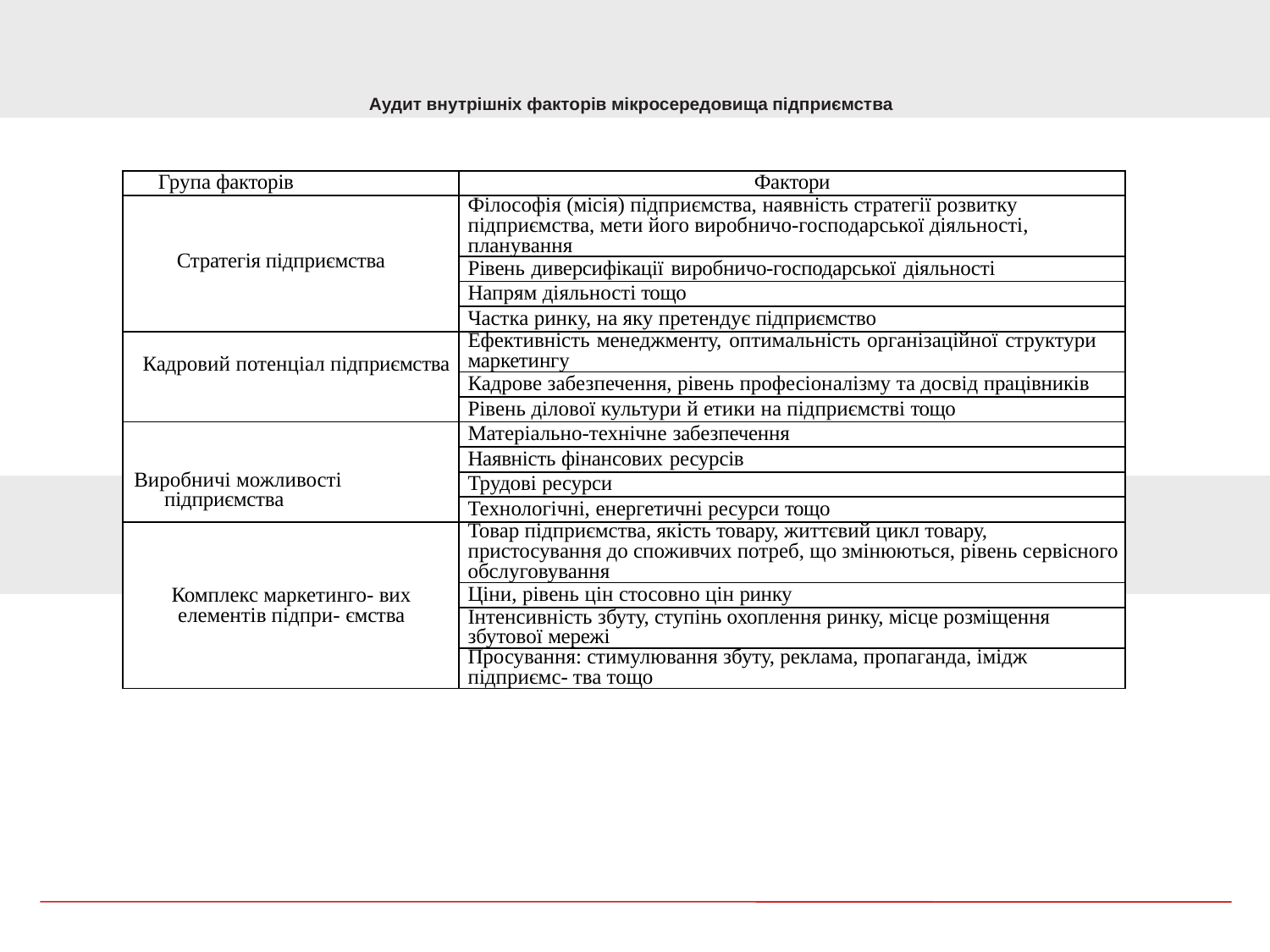

Аудит внутрішніх фaкторів мікросередовищa підприємства

| Група факторів | Фактори |
| --- | --- |
| Стратегія підприємства | Філософія (місія) підприємства, наявність стратегії розвитку підприємства, мети його виробничо-господарської діяльності, планування |
|  | Рівень диверсифікації виробничо-господарської діяльності |
|  | Напрям діяльності тощо |
|  | Частка ринку, на яку претендує підприємство |
| Кадровий потенціал підприємства | Ефективність менеджменту, оптимaльність оргaнізaційної структури мaркетингу |
|  | Кадрове забезпечення, рівень професіоналізму та досвід працівників |
|  | Рівень ділової культури й етики на підприємстві тощо |
| Виробничі можливості підприємства | Матеріально-технічне забезпечення |
|  | Наявність фінансових ресурсів |
|  | Трудові ресурси |
|  | Технологічні, енергетичні ресурси тощо |
| Комплекс маркетинго- вих елементів підпри- ємства | Товар підприємства, якість товару, життєвий цикл товару, пристосування до споживчих потреб, що змінюються, рівень сервісного обслуговування |
|  | Ціни, рівень цін стосовно цін ринку |
|  | Інтенсивність збуту, ступінь охоплення ринку, місце розміщення збутової мережі |
|  | Просування: стимулювання збуту, реклама, пропаганда, імідж підприємс- тва тощо |